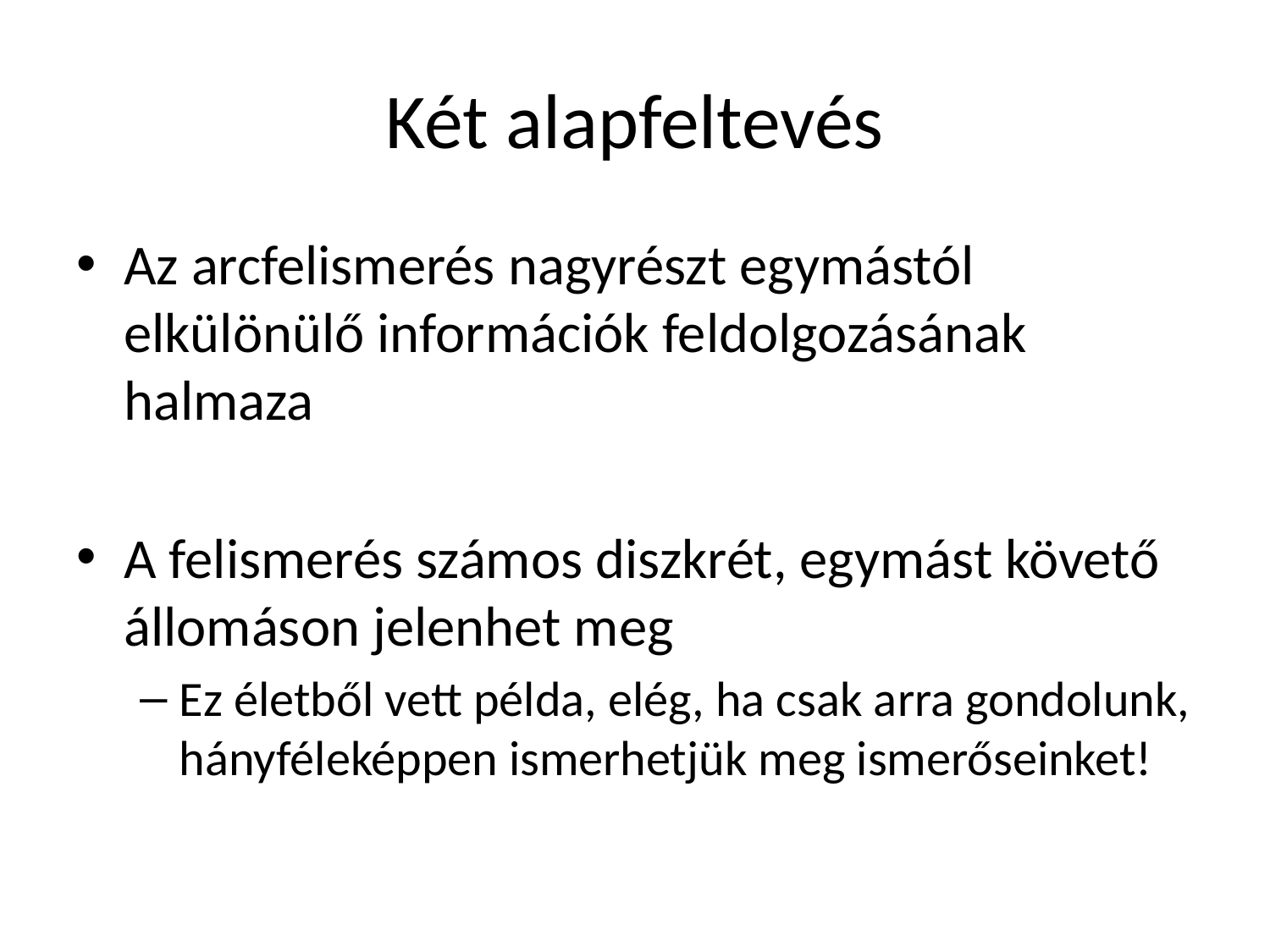

# Két alapfeltevés
Az arcfelismerés nagyrészt egymástól elkülönülő információk feldolgozásának halmaza

A felismerés számos diszkrét, egymást követő állomáson jelenhet meg
Ez életből vett példa, elég, ha csak arra gondolunk, hányféleképpen ismerhetjük meg ismerőseinket!